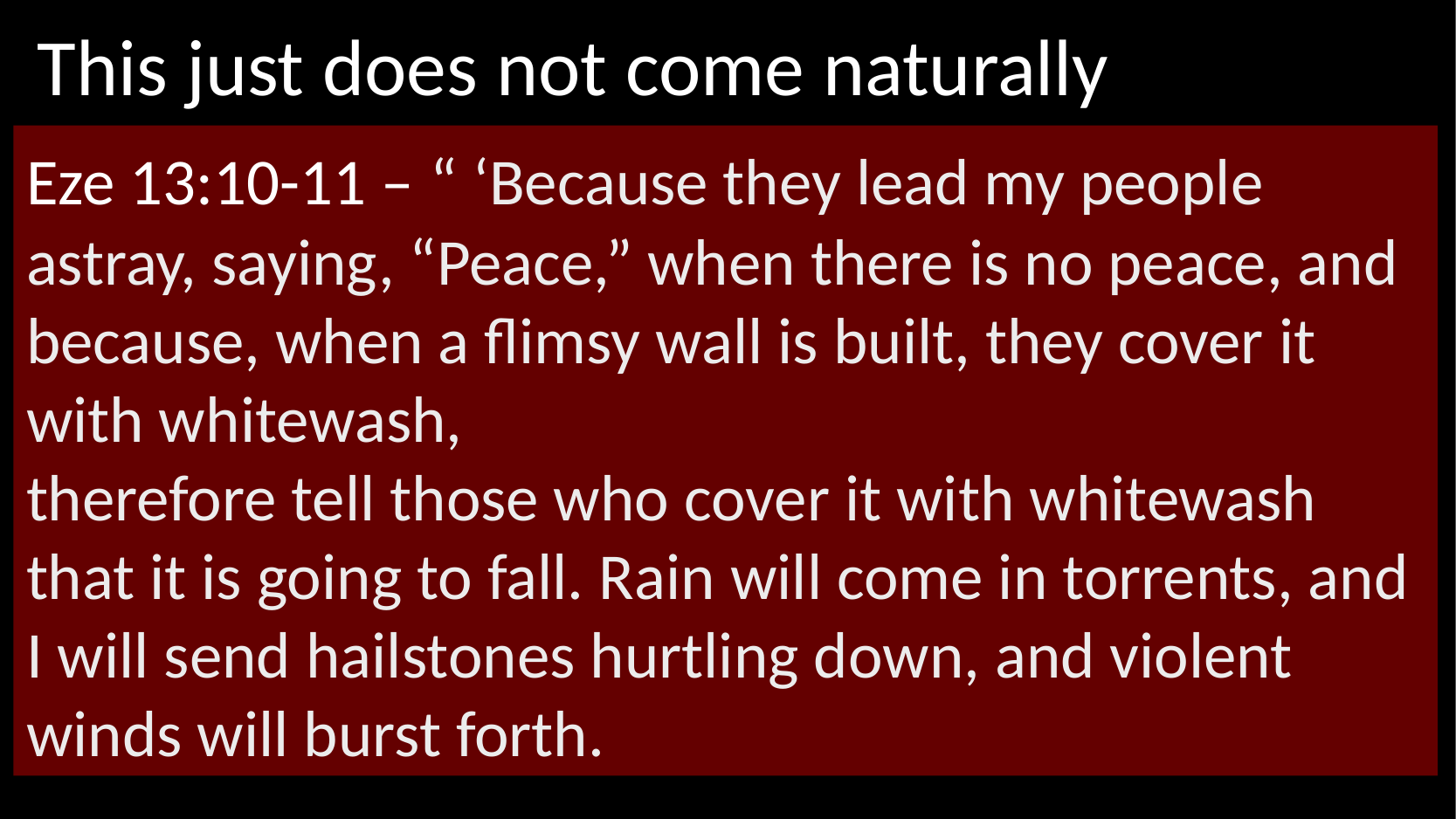

This just does not come naturally
Eze 13:10-11 – “ ‘Because they lead my people astray, saying, “Peace,” when there is no peace, and because, when a flimsy wall is built, they cover it with whitewash,
therefore tell those who cover it with whitewash that it is going to fall. Rain will come in torrents, and I will send hailstones hurtling down, and violent winds will burst forth.